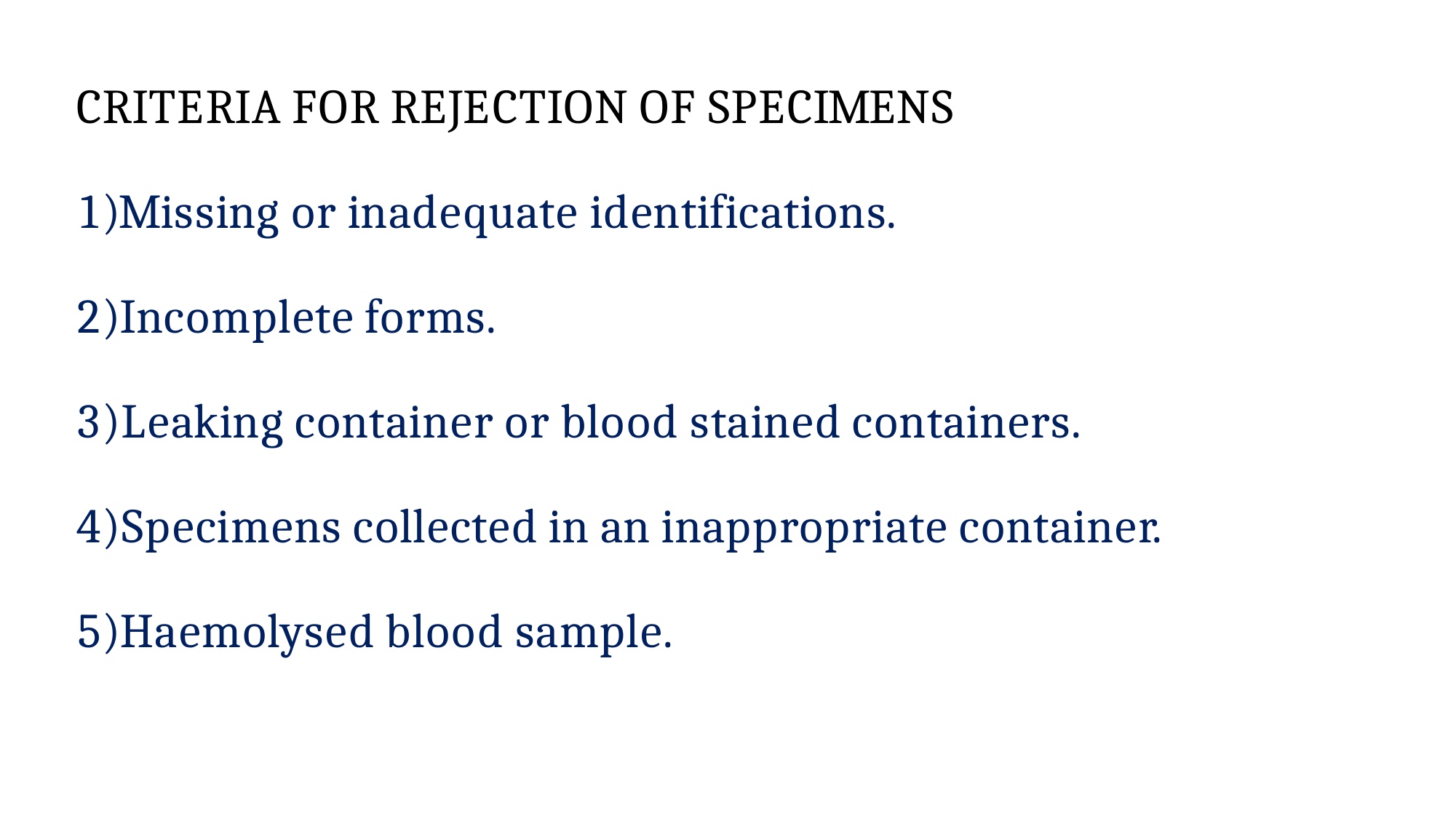

# CRITERIA FOR REJECTION OF SPECIMENS 1)Missing or inadequate identifications. 2)Incomplete forms. 3)Leaking container or blood stained containers. 4)Specimens collected in an inappropriate container. 5)Haemolysed blood sample.